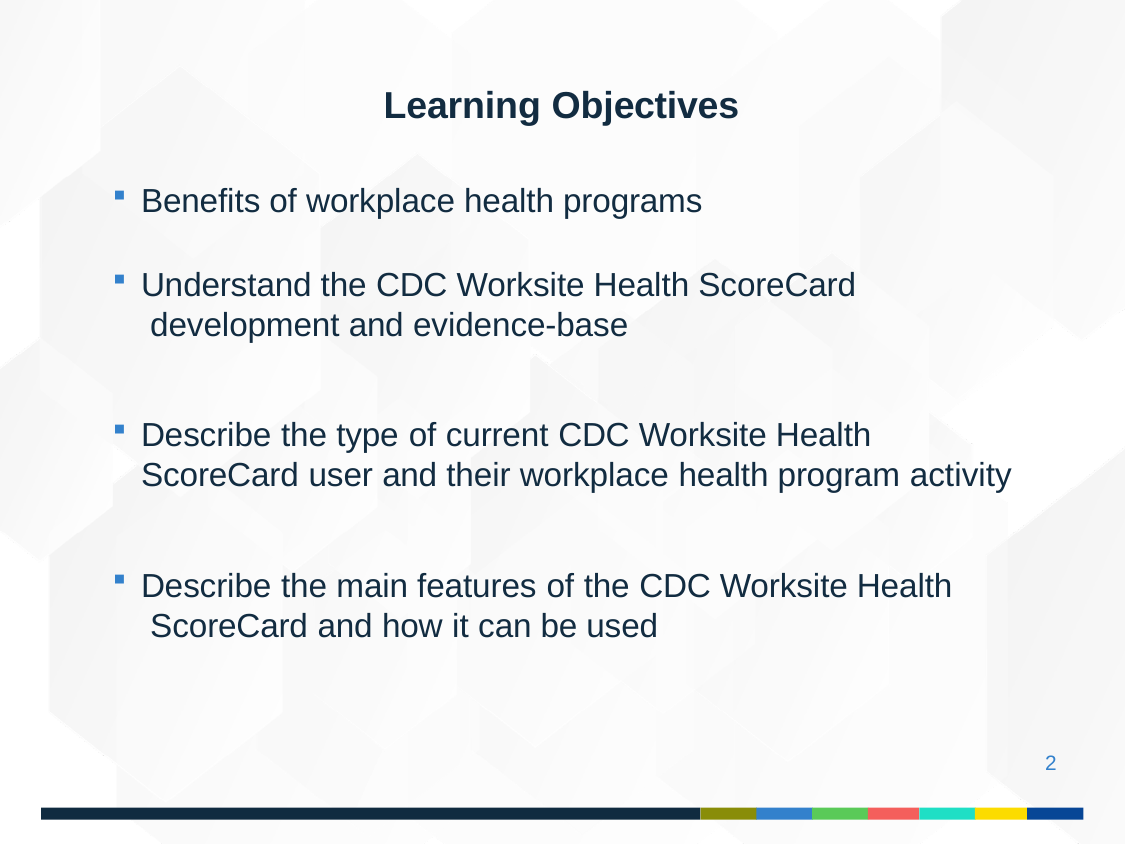

# Learning Objectives
Benefits of workplace health programs

Understand the CDC Worksite Health ScoreCard  development and evidence-base

Describe the type of current CDC Worksite Health  ScoreCard user and their workplace health program activity

Describe the main features of the CDC Worksite Health  ScoreCard and how it can be used
2